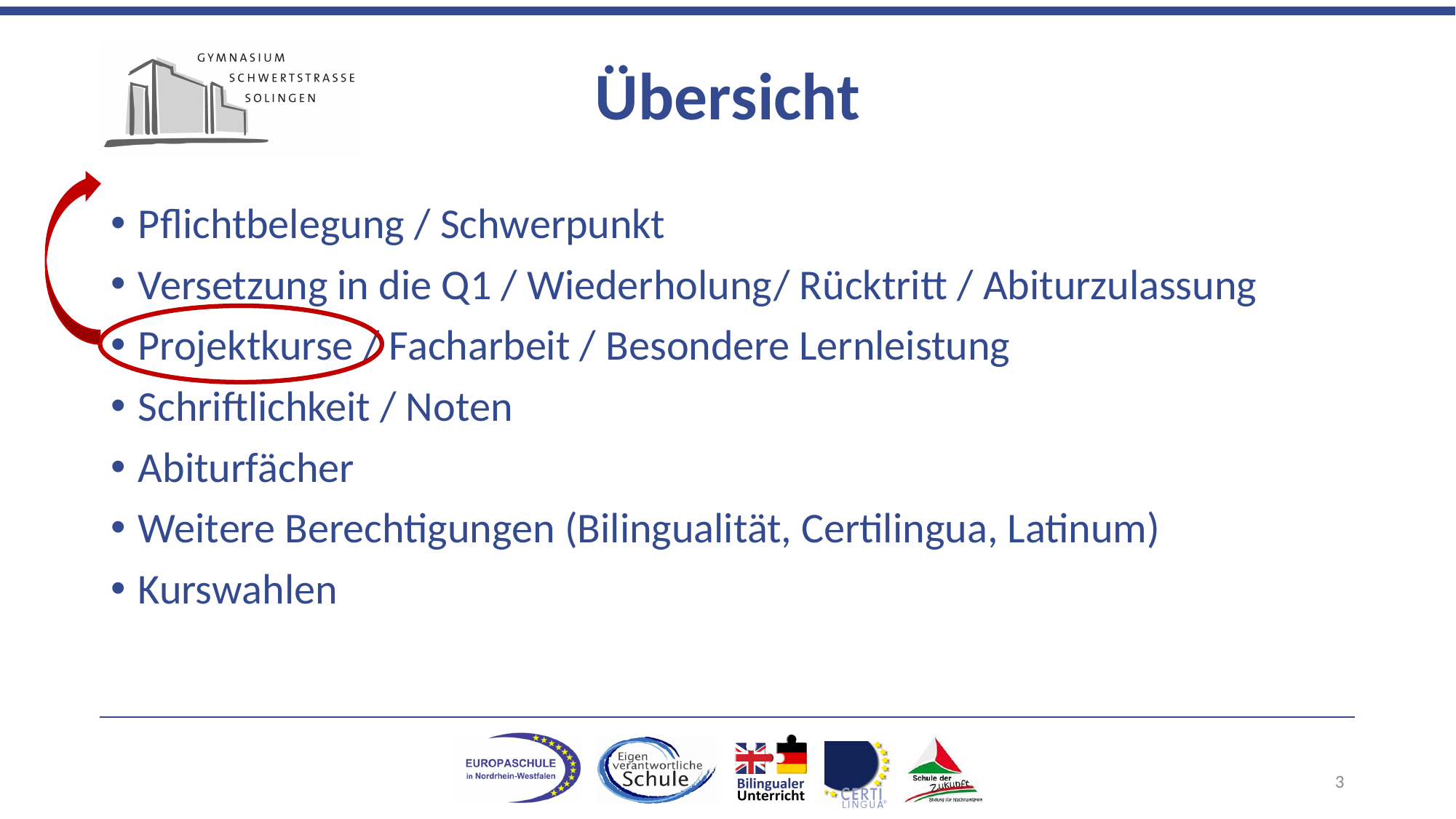

# Übersicht
Pflichtbelegung / Schwerpunkt
Versetzung in die Q1 / Wiederholung/ Rücktritt / Abiturzulassung
Projektkurse / Facharbeit / Besondere Lernleistung
Schriftlichkeit / Noten
Abiturfächer
Weitere Berechtigungen (Bilingualität, Certilingua, Latinum)
Kurswahlen

3